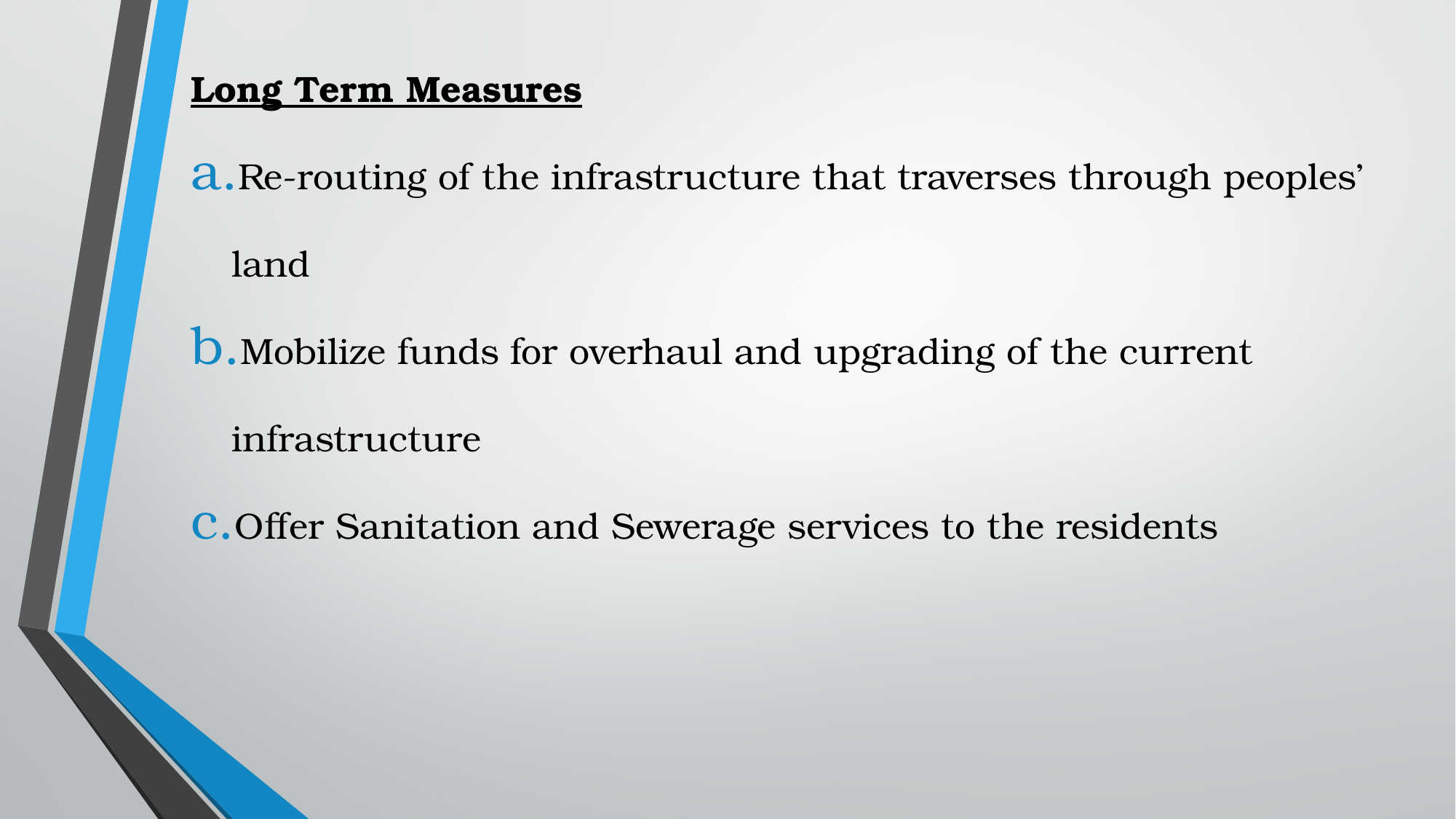

Long Term Measures
Re-routing of the infrastructure that traverses through peoples’ land
Mobilize funds for overhaul and upgrading of the current infrastructure
Offer Sanitation and Sewerage services to the residents